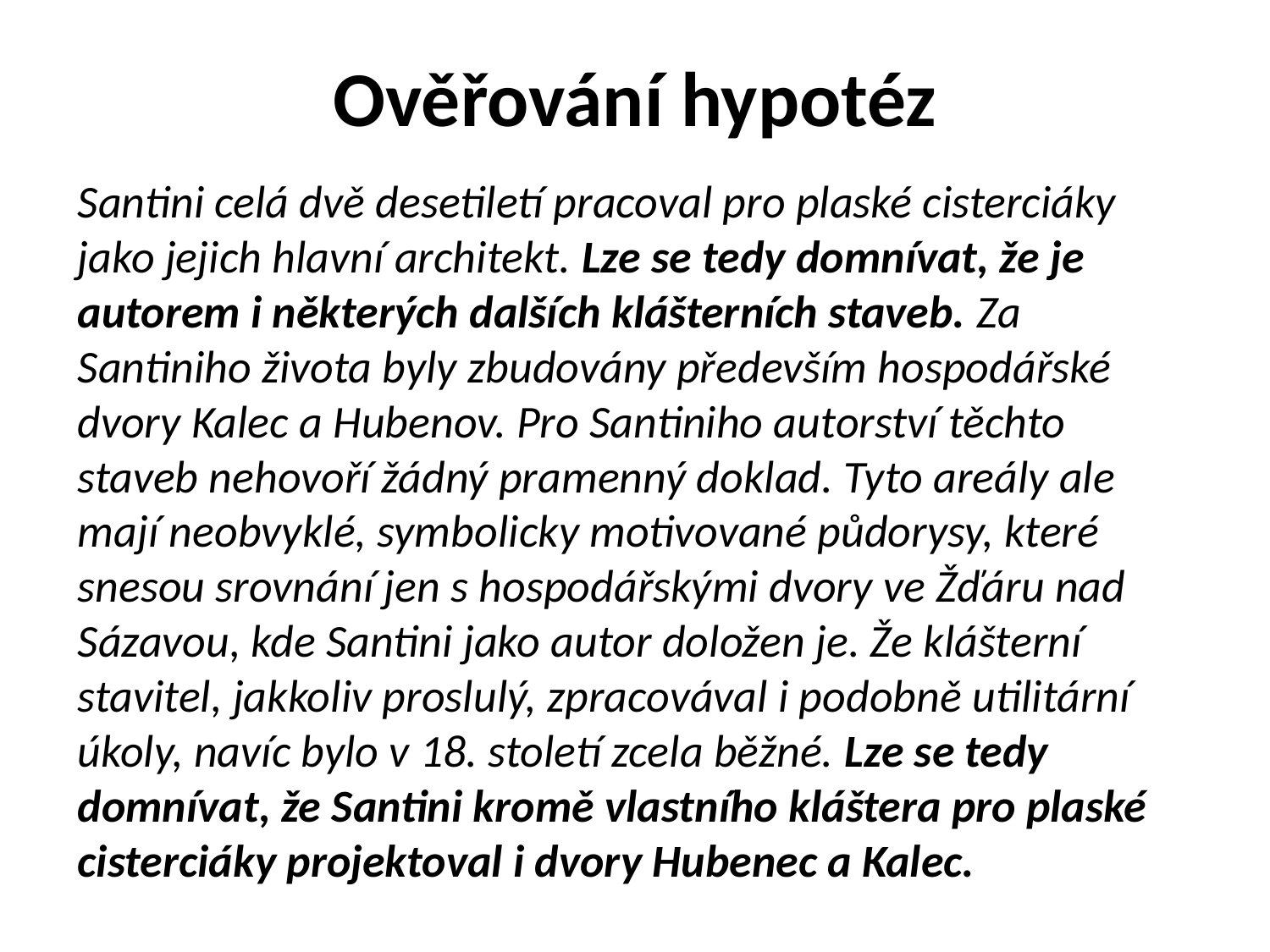

# Ověřování hypotéz
Santini celá dvě desetiletí pracoval pro plaské cisterciáky jako jejich hlavní architekt. Lze se tedy domnívat, že je autorem i některých dalších klášterních staveb. Za Santiniho života byly zbudovány především hospodářské dvory Kalec a Hubenov. Pro Santiniho autorství těchto staveb nehovoří žádný pramenný doklad. Tyto areály ale mají neobvyklé, symbolicky motivované půdorysy, které snesou srovnání jen s hospodářskými dvory ve Žďáru nad Sázavou, kde Santini jako autor doložen je. Že klášterní stavitel, jakkoliv proslulý, zpracovával i podobně utilitární úkoly, navíc bylo v 18. století zcela běžné. Lze se tedy domnívat, že Santini kromě vlastního kláštera pro plaské cisterciáky projektoval i dvory Hubenec a Kalec.